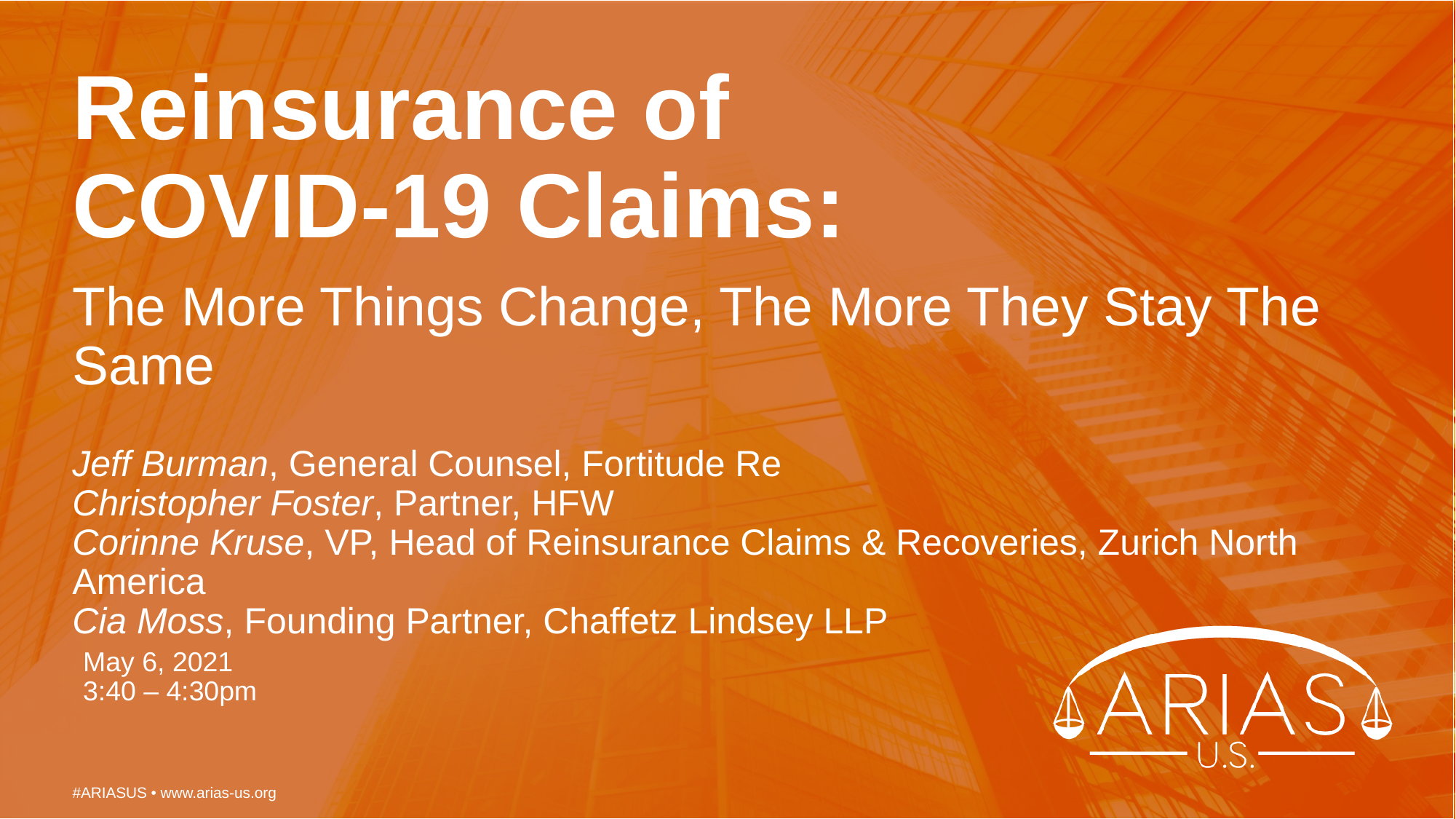

# Reinsurance of COVID-19 Claims:
The More Things Change, The More They Stay The Same
Jeff Burman, General Counsel, Fortitude Re
Christopher Foster, Partner, HFW
Corinne Kruse, VP, Head of Reinsurance Claims & Recoveries, Zurich North America
Cia Moss, Founding Partner, Chaffetz Lindsey LLP
May 6, 2021
3:40 – 4:30pm
#ARIASUS • www.arias-us.org